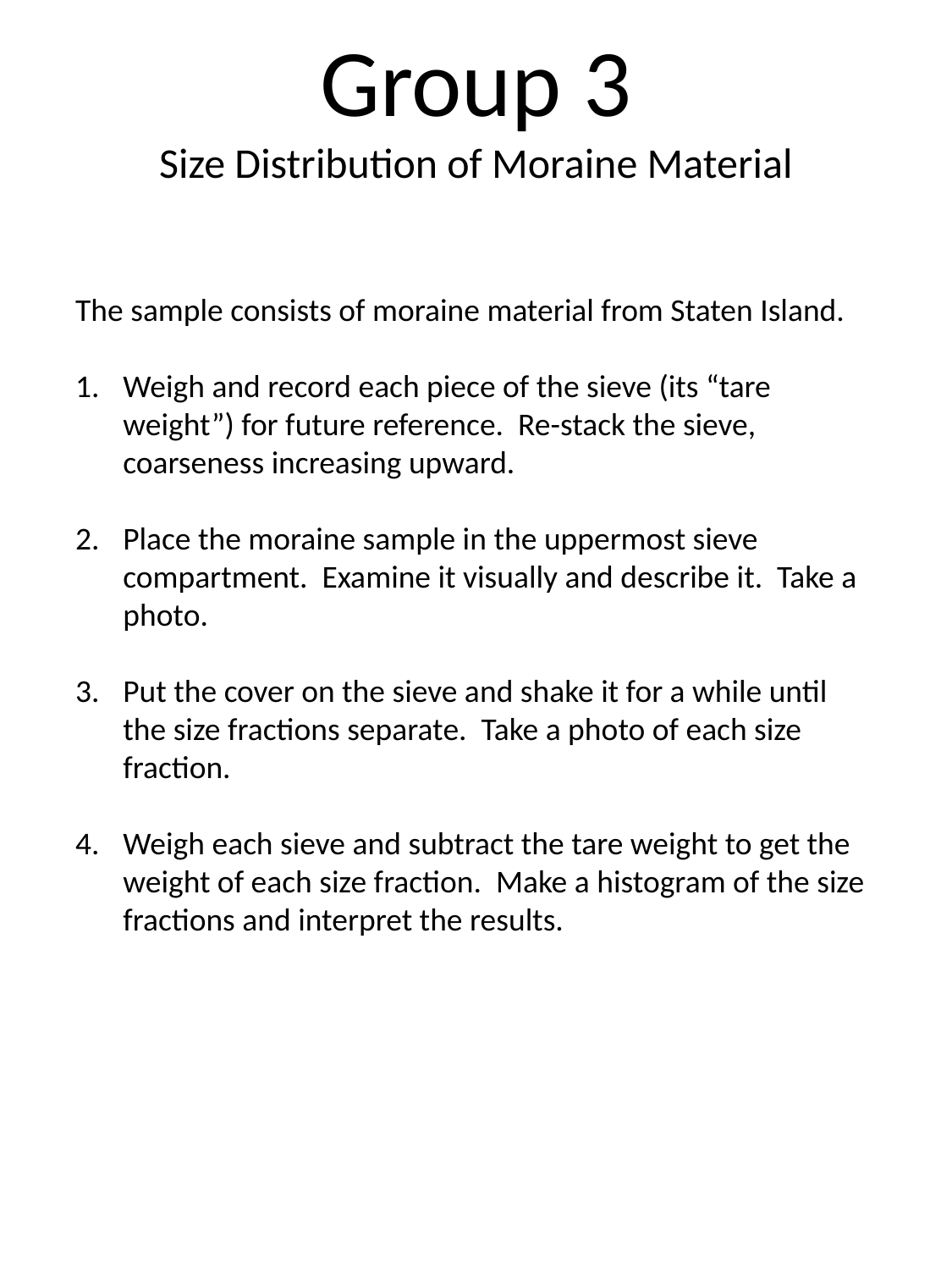

Group 3
Size Distribution of Moraine Material
The sample consists of moraine material from Staten Island.

Weigh and record each piece of the sieve (its “tare weight”) for future reference.  Re-stack the sieve, coarseness increasing upward.

Place the moraine sample in the uppermost sieve compartment.  Examine it visually and describe it.  Take a photo.

Put the cover on the sieve and shake it for a while until the size fractions separate.  Take a photo of each size fraction.

Weigh each sieve and subtract the tare weight to get the weight of each size fraction.  Make a histogram of the size fractions and interpret the results.